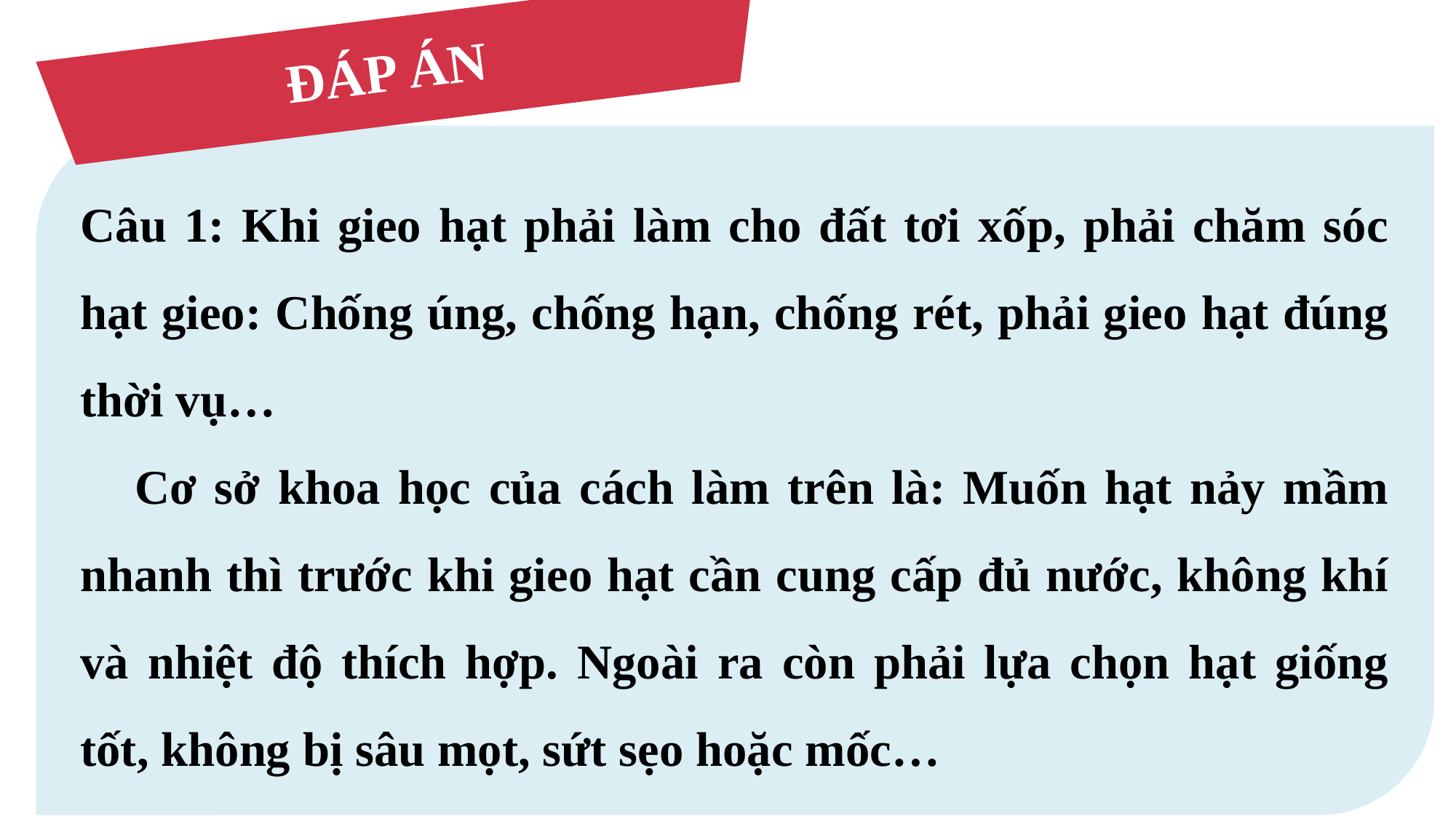

ĐÁP ÁN
Câu 1: Khi gieo hạt phải làm cho đất tơi xốp, phải chăm sóc hạt gieo: Chống úng, chống hạn, chống rét, phải gieo hạt đúng thời vụ…
Cơ sở khoa học của cách làm trên là: Muốn hạt nảy mầm nhanh thì trước khi gieo hạt cần cung cấp đủ nước, không khí và nhiệt độ thích hợp. Ngoài ra còn phải lựa chọn hạt giống tốt, không bị sâu mọt, sứt sẹo hoặc mốc…